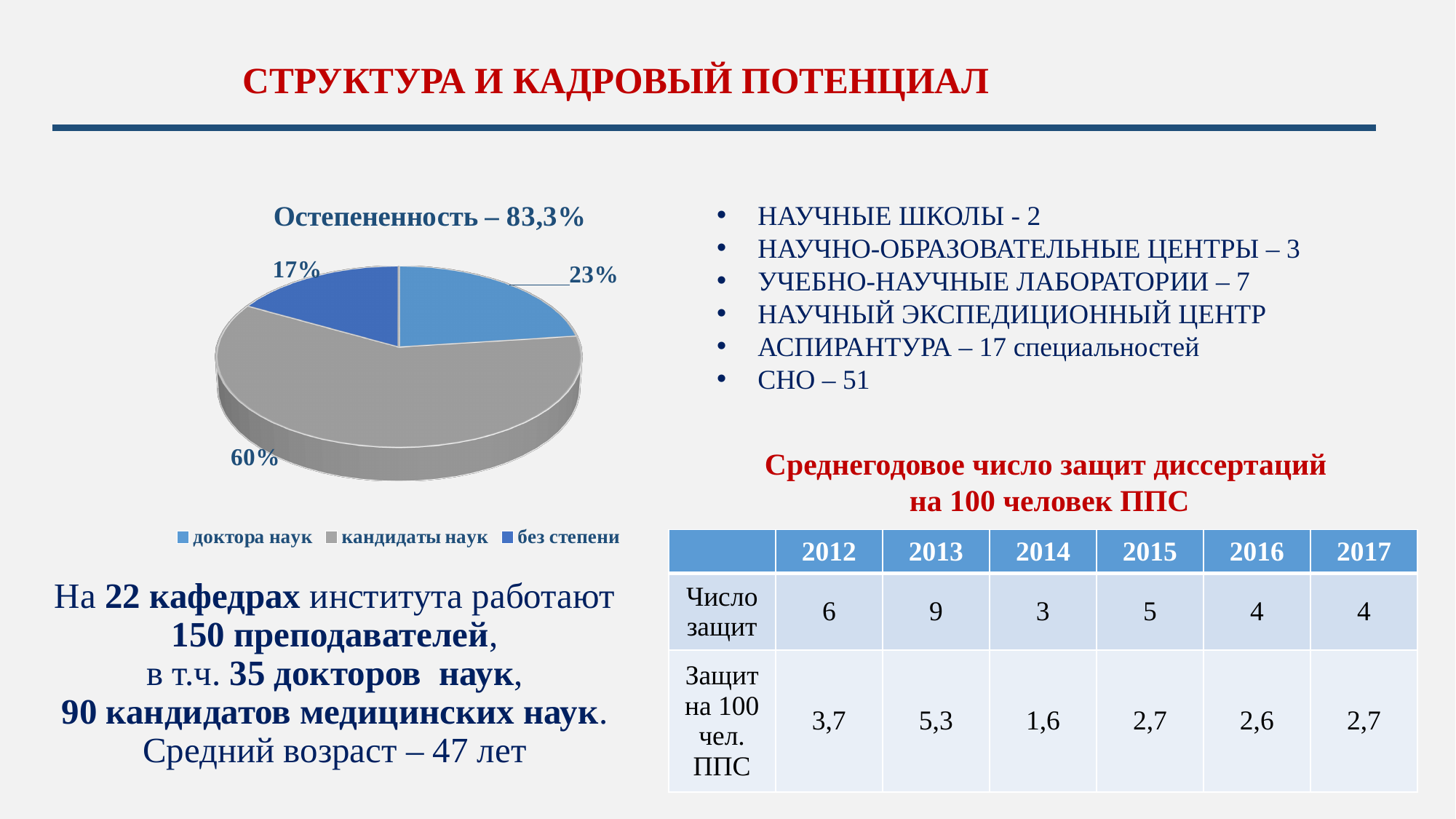

СТРУКТУРА И КАДРОВЫЙ ПОТЕНЦИАЛ

[unsupported chart]

НАУЧНЫЕ ШКОЛЫ - 2
НАУЧНО-ОБРАЗОВАТЕЛЬНЫЕ ЦЕНТРЫ – 3
УЧЕБНО-НАУЧНЫЕ ЛАБОРАТОРИИ – 7
НАУЧНЫЙ ЭКСПЕДИЦИОННЫЙ ЦЕНТР
АСПИРАНТУРА – 17 специальностей
СНО – 51

Среднегодовое число защит диссертаций
на 100 человек ППС

### Chart

| Category |
|---|
|  | 2012 | 2013 | 2014 | 2015 | 2016 | 2017 |
| --- | --- | --- | --- | --- | --- | --- |
| Число защит | 6 | 9 | 3 | 5 | 4 | 4 |
| Защит на 100 чел. ППС | 3,7 | 5,3 | 1,6 | 2,7 | 2,6 | 2,7 |
# На 22 кафедрах института работают 150 преподавателей, в т.ч. 35 докторов  наук, 90 кандидатов медицинских наук. Средний возраст – 47 лет